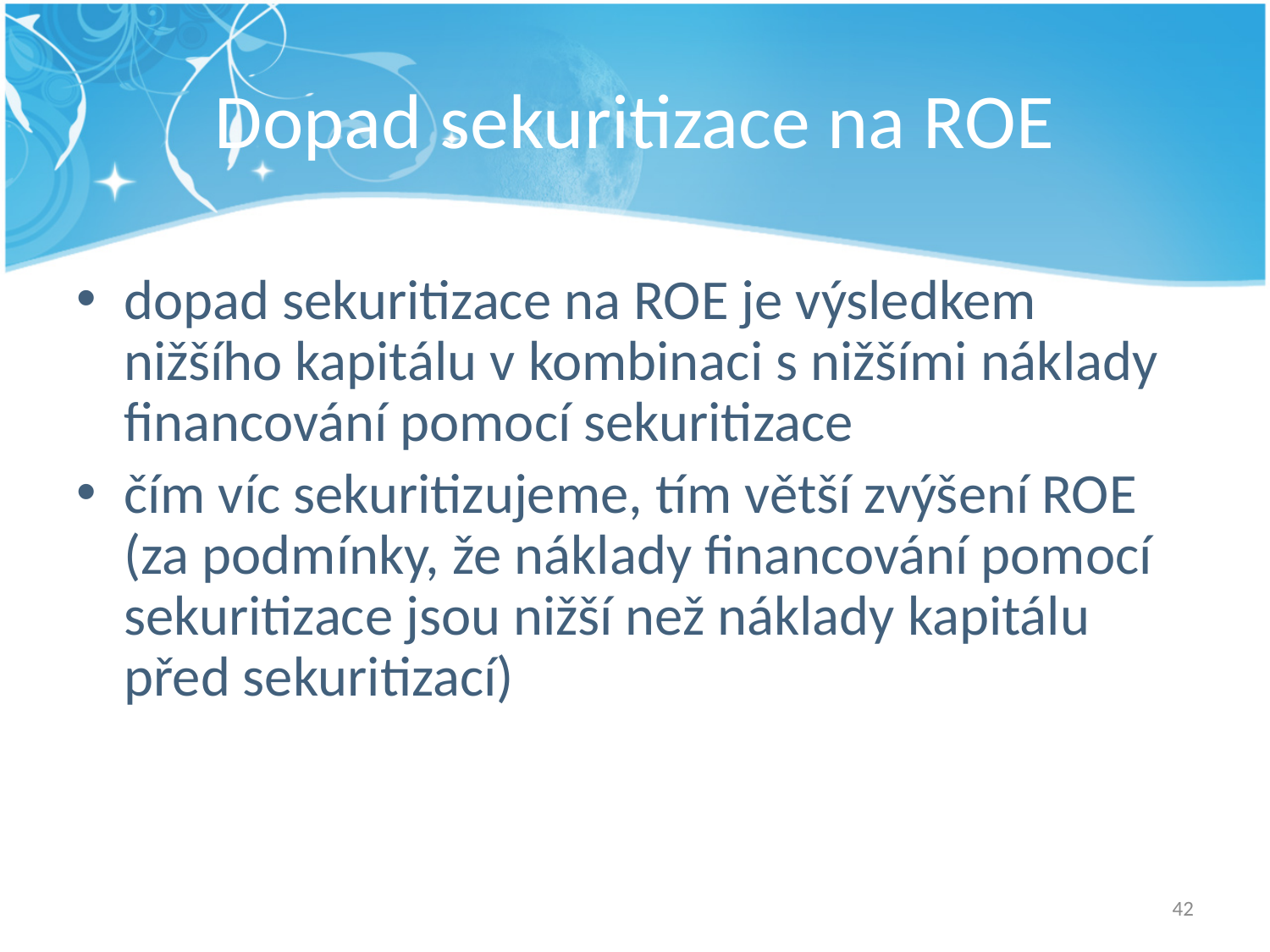

# Dopad sekuritizace na ROE
dopad sekuritizace na ROE je výsledkem nižšího kapitálu v kombinaci s nižšími náklady financování pomocí sekuritizace
čím víc sekuritizujeme, tím větší zvýšení ROE (za podmínky, že náklady financování pomocí sekuritizace jsou nižší než náklady kapitálu před sekuritizací)
42